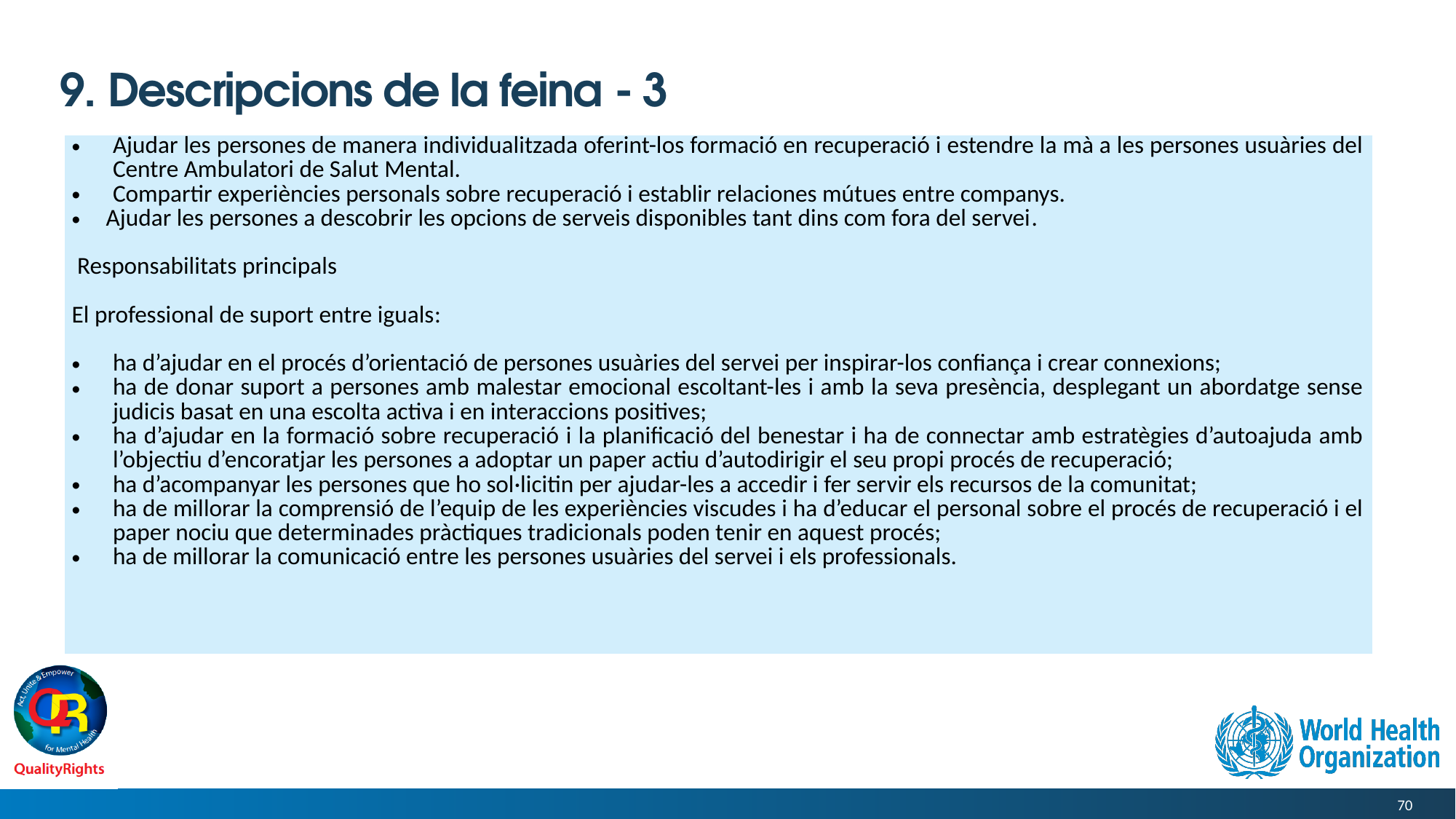

# 9. Descripcions de la feina - 3
| Ajudar les persones de manera individualitzada oferint-los formació en recuperació i estendre la mà a les persones usuàries del Centre Ambulatori de Salut Mental. Compartir experiències personals sobre recuperació i establir relaciones mútues entre companys. Ajudar les persones a descobrir les opcions de serveis disponibles tant dins com fora del servei.  Responsabilitats principals El professional de suport entre iguals: ha d’ajudar en el procés d’orientació de persones usuàries del servei per inspirar-los confiança i crear connexions; ha de donar suport a persones amb malestar emocional escoltant-les i amb la seva presència, desplegant un abordatge sense judicis basat en una escolta activa i en interaccions positives; ha d’ajudar en la formació sobre recuperació i la planificació del benestar i ha de connectar amb estratègies d’autoajuda amb l’objectiu d’encoratjar les persones a adoptar un paper actiu d’autodirigir el seu propi procés de recuperació; ha d’acompanyar les persones que ho sol·licitin per ajudar-les a accedir i fer servir els recursos de la comunitat; ha de millorar la comprensió de l’equip de les experiències viscudes i ha d’educar el personal sobre el procés de recuperació i el paper nociu que determinades pràctiques tradicionals poden tenir en aquest procés; ha de millorar la comunicació entre les persones usuàries del servei i els professionals. |
| --- |